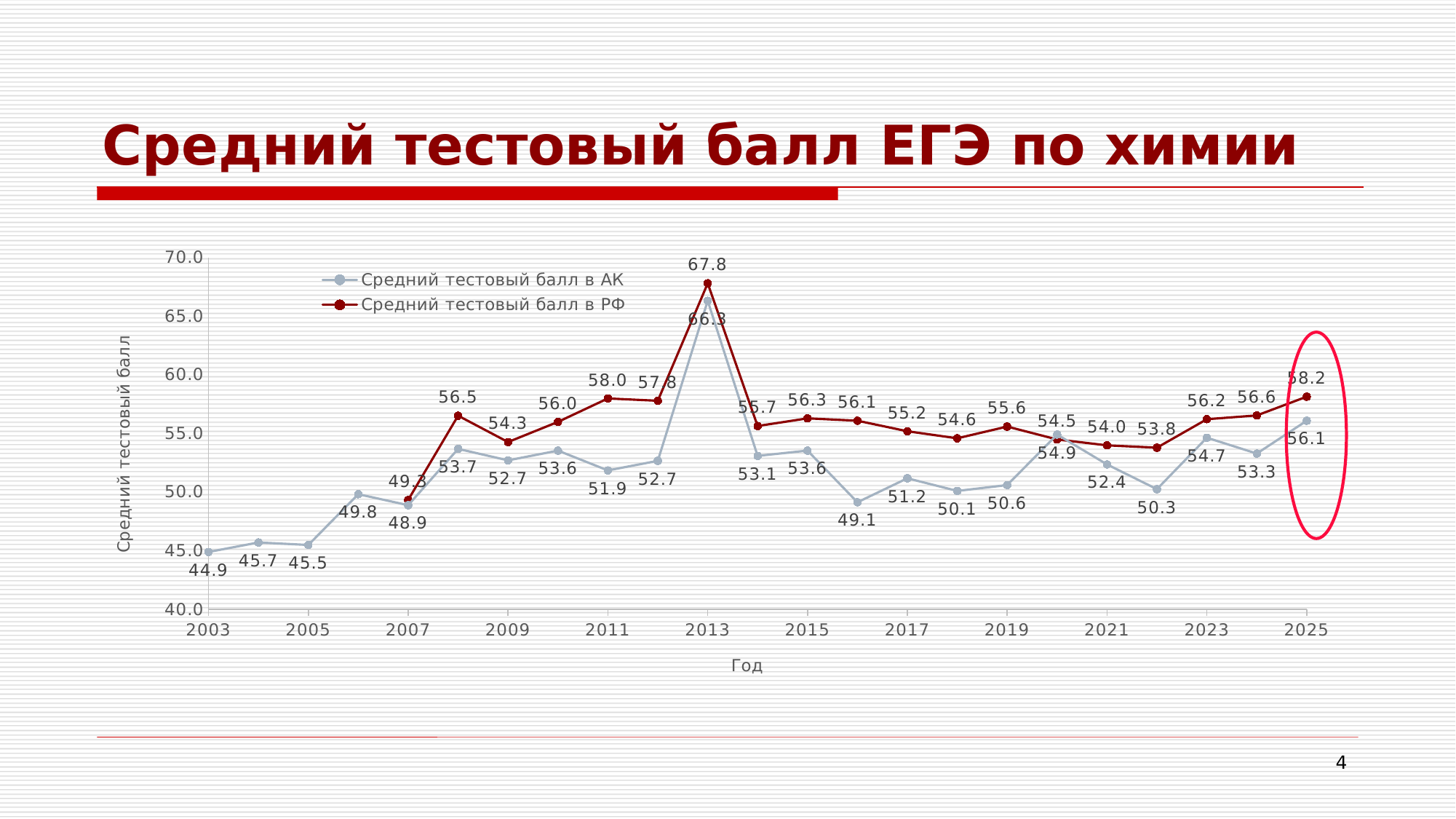

# Средний тестовый балл ЕГЭ по химии

### Chart

| Category | Средний тестовый балл в АК | Средний тестовый балл в РФ |
|---|---|---|
4